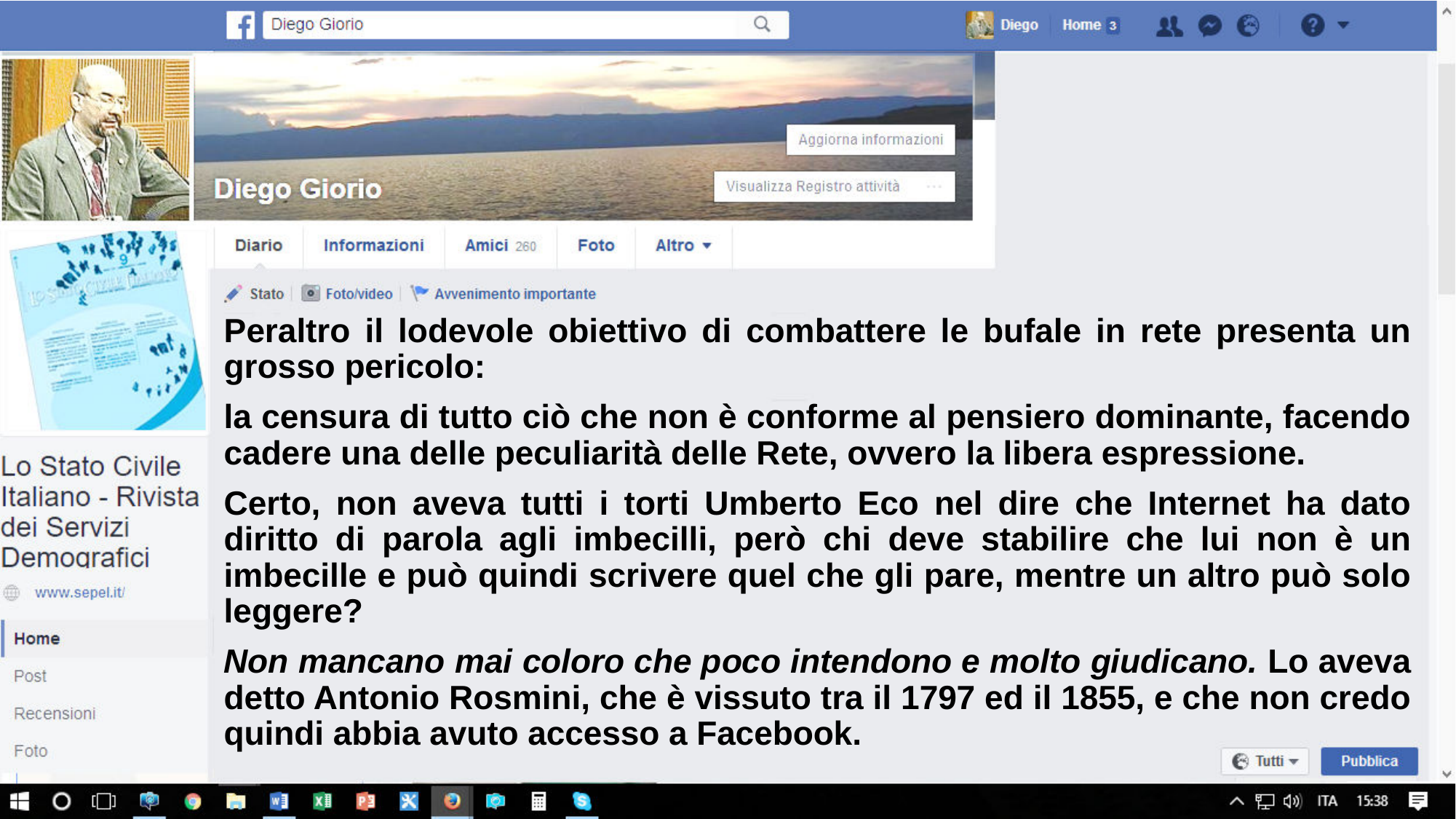

Peraltro il lodevole obiettivo di combattere le bufale in rete presenta un grosso pericolo:
la censura di tutto ciò che non è conforme al pensiero dominante, facendo cadere una delle peculiarità delle Rete, ovvero la libera espressione.
Certo, non aveva tutti i torti Umberto Eco nel dire che Internet ha dato diritto di parola agli imbecilli, però chi deve stabilire che lui non è un imbecille e può quindi scrivere quel che gli pare, mentre un altro può solo leggere?
Non mancano mai coloro che poco intendono e molto giudicano. Lo aveva detto Antonio Rosmini, che è vissuto tra il 1797 ed il 1855, e che non credo quindi abbia avuto accesso a Facebook.